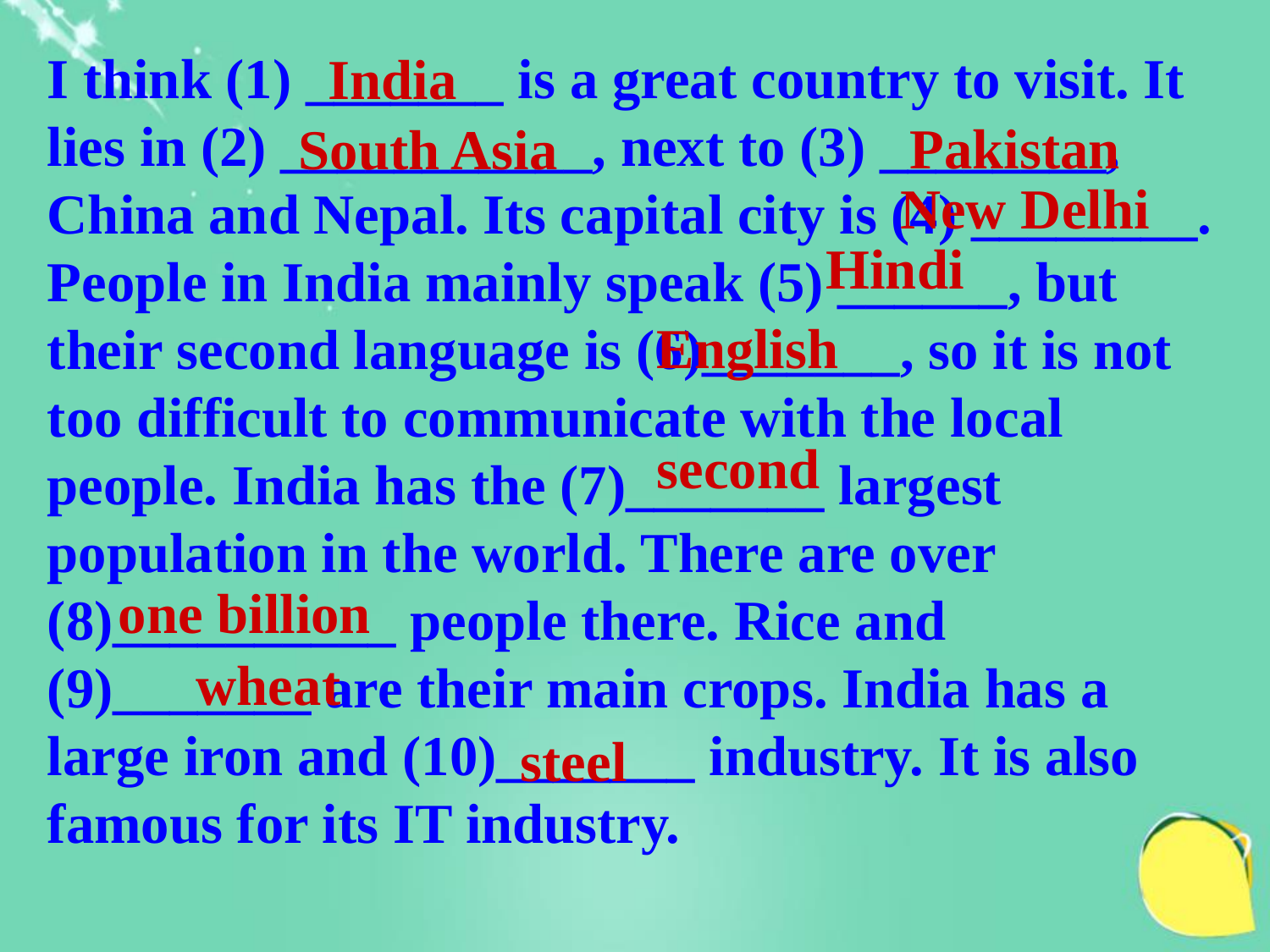

I think (1) _______ is a great country to visit. It lies in (2) ___________, next to (3) ________, China and Nepal. Its capital city is (4) ________. People in India mainly speak (5) ______, but their second language is (6)_______, so it is not too difficult to communicate with the local people. India has the (7)_______ largest population in the world. There are over (8)__________ people there. Rice and (9)_______ are their main crops. India has a large iron and (10)_______ industry. It is also famous for its IT industry.
India
Pakistan
South Asia
New Delhi
Hindi
English
second
one billion
wheat
steel